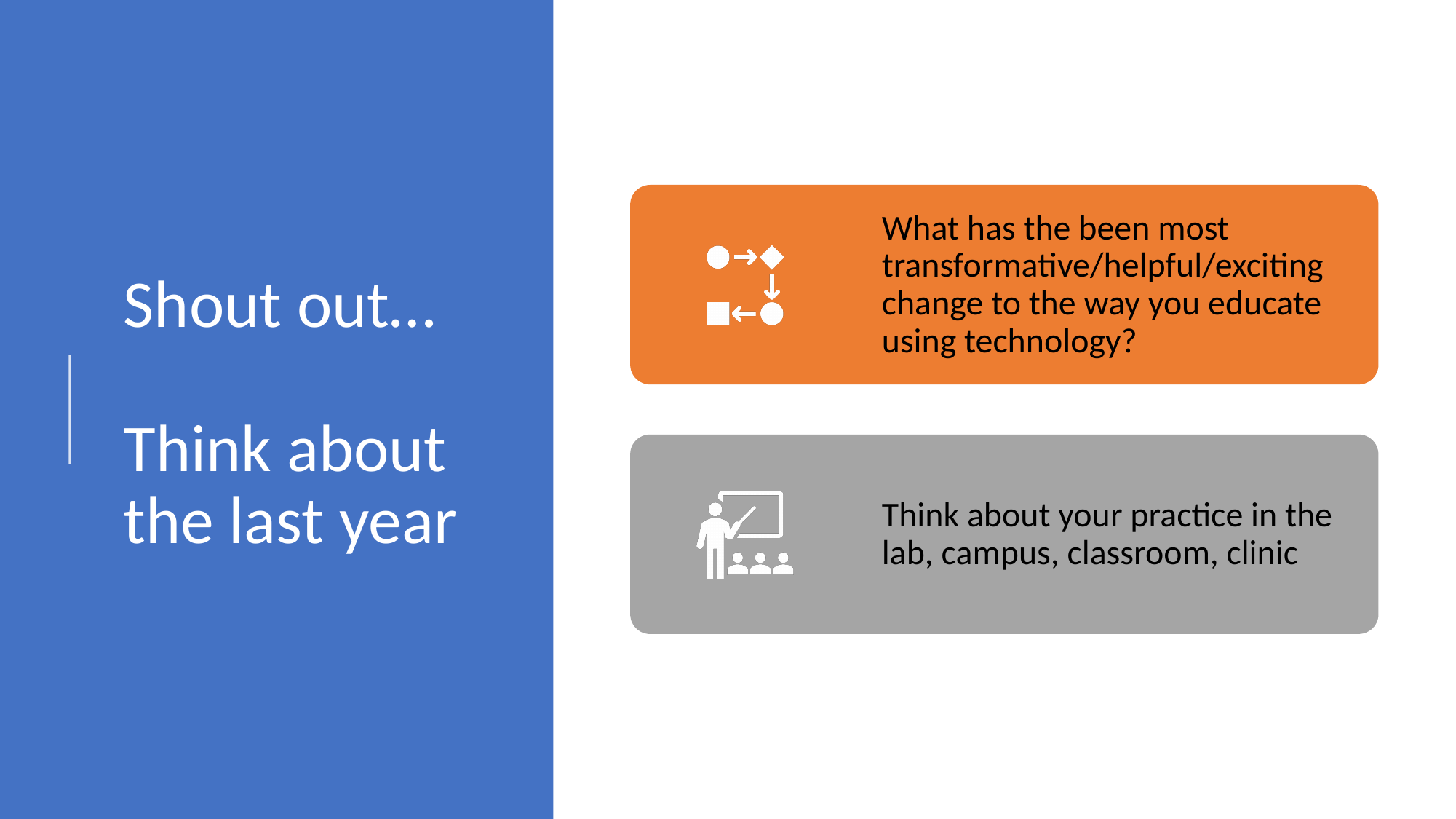

What has the been most transformative/helpful/exciting change to the way you educate using technology?
Think about your practice in the lab, campus, classroom, clinic
# Shout out… Think about the last year